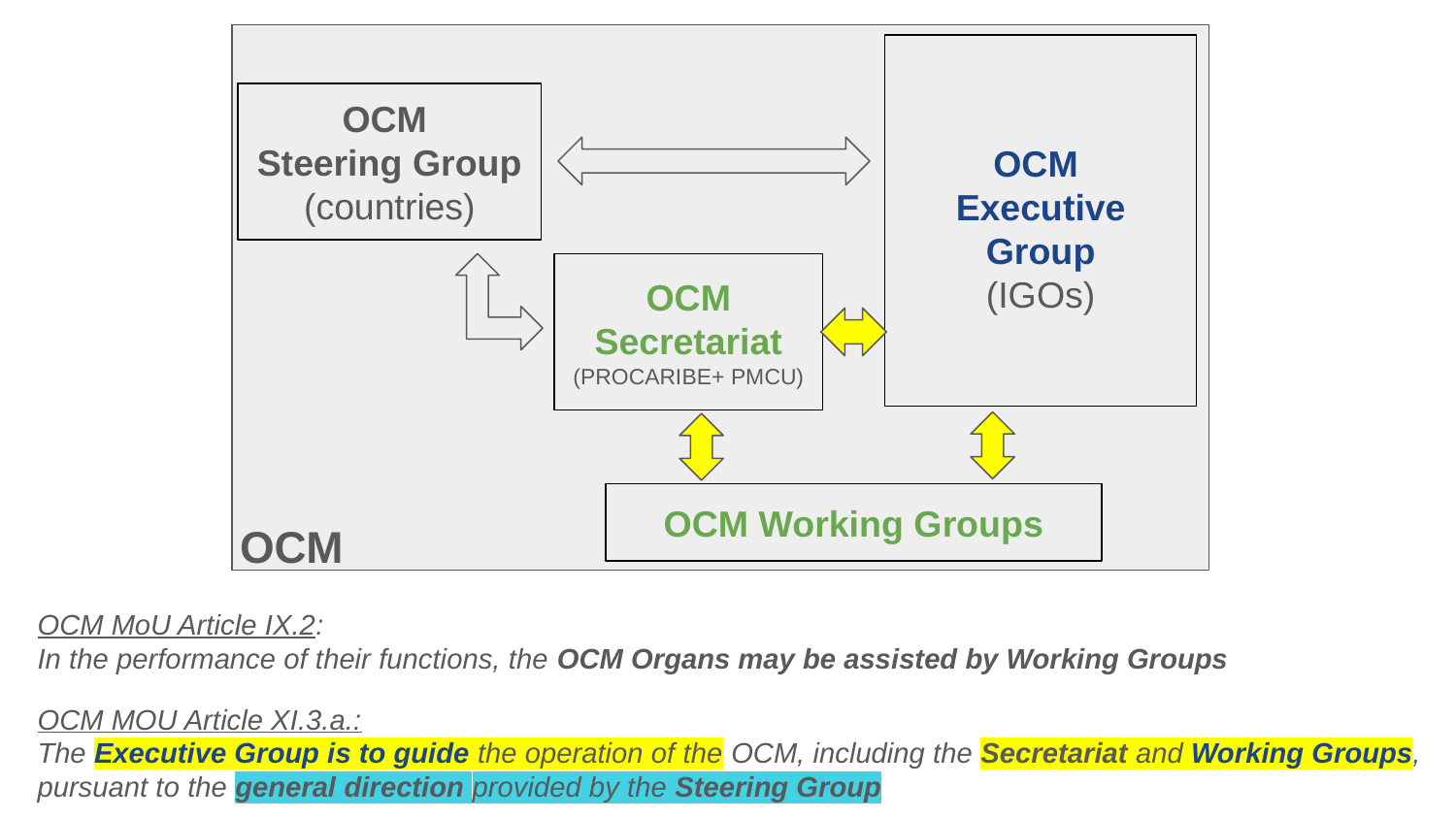

OCM
Executive Group
(IGOs)

OCM
Steering Group
(countries)

OCM
Secretariat (PROCARIBE+ PMCU)

OCM Working Groups
OCM
OCM MoU Article IX.2:
In the performance of their functions, the OCM Organs may be assisted by Working Groups

OCM MOU Article XI.3.a.:
The Executive Group is to guide the operation of the OCM, including the Secretariat and Working Groups, pursuant to the general direction provided by the Steering Group